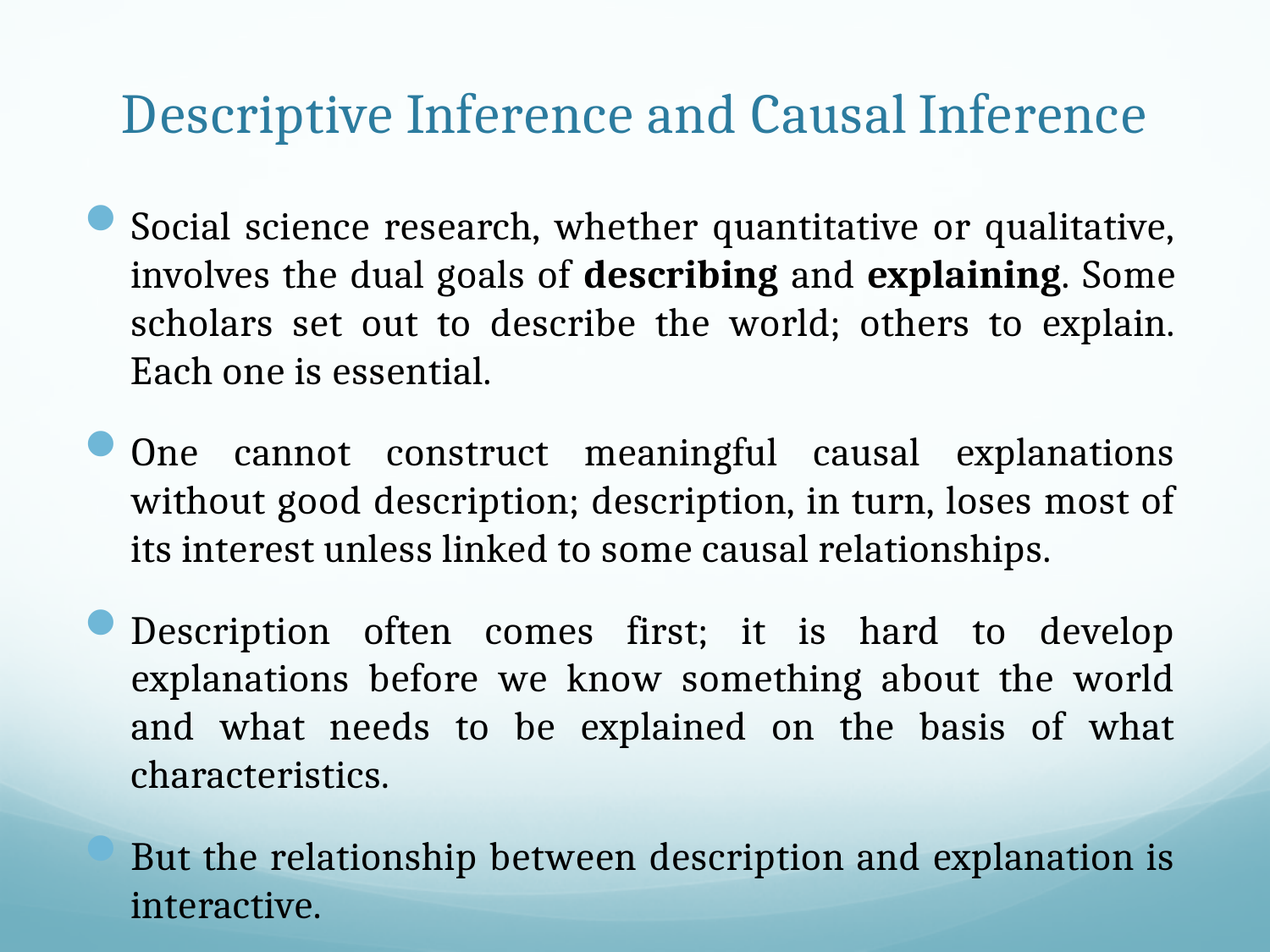

# Descriptive Inference and Causal Inference
Social science research, whether quantitative or qualitative, involves the dual goals of describing and explaining. Some scholars set out to describe the world; others to explain. Each one is essential.
One cannot construct meaningful causal explanations without good description; description, in turn, loses most of its interest unless linked to some causal relationships.
Description often comes first; it is hard to develop explanations before we know something about the world and what needs to be explained on the basis of what characteristics.
But the relationship between description and explanation is interactive.